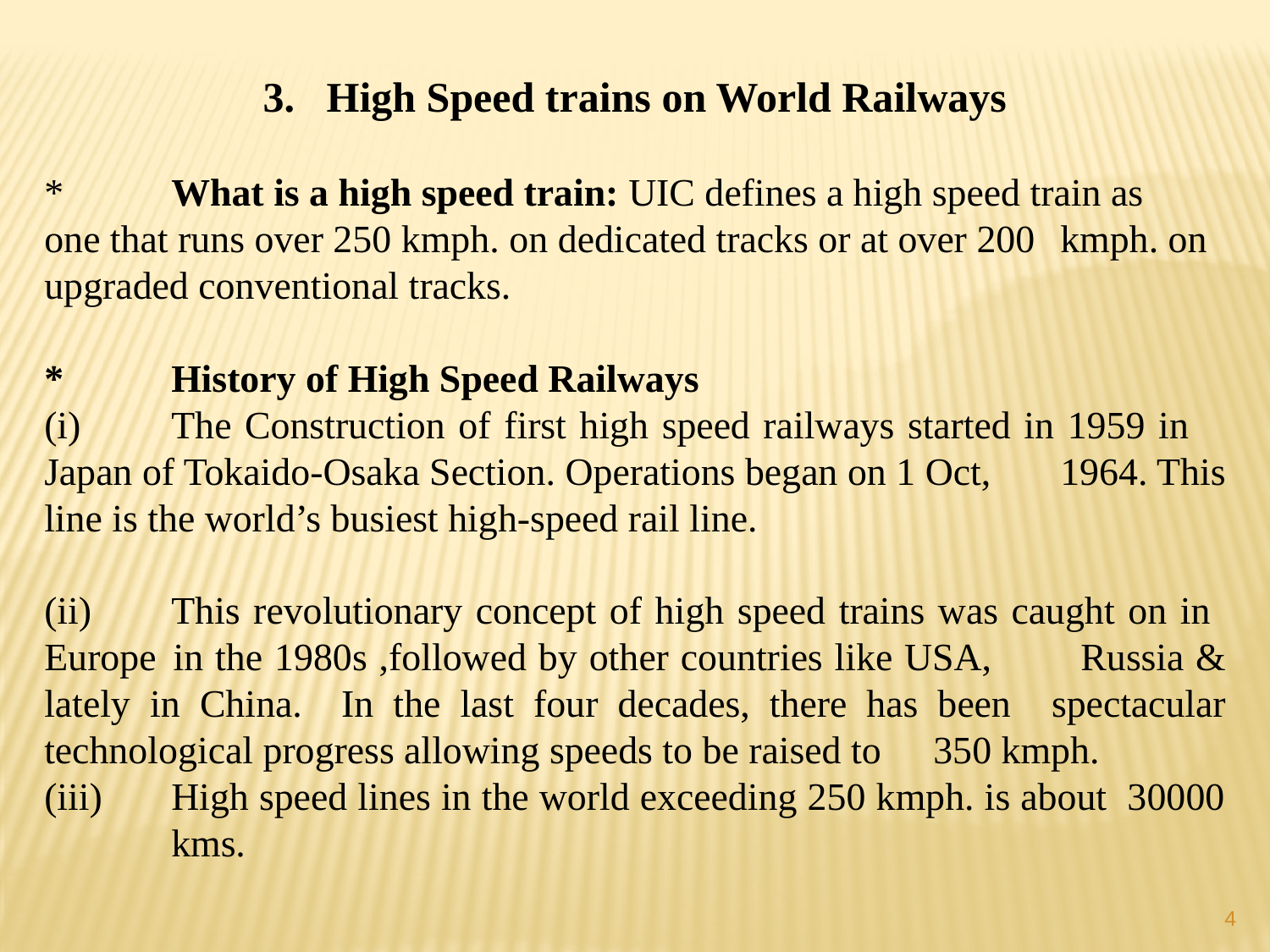

3.   High Speed trains on World Railways

*	What is a high speed train: UIC defines a high speed train as 	one that runs over 250 kmph. on dedicated tracks or at over 200 	kmph. on upgraded conventional tracks.

*	History of High Speed Railways
(i)	The Construction of first high speed railways started in 1959 in 	Japan of Tokaido-Osaka Section. Operations began on 1 Oct, 	1964. This line is the world’s busiest high-speed rail line.

(ii)	This revolutionary concept of high speed trains was caught on in 	Europe 	in the 1980s ,followed by other countries like USA, 	Russia & lately in China.  In the last four decades, there has been 	spectacular technological progress allowing speeds to be raised to 	350 kmph.
(iii)	High speed lines in the world exceeding 250 kmph. is about  30000 	kms.

4